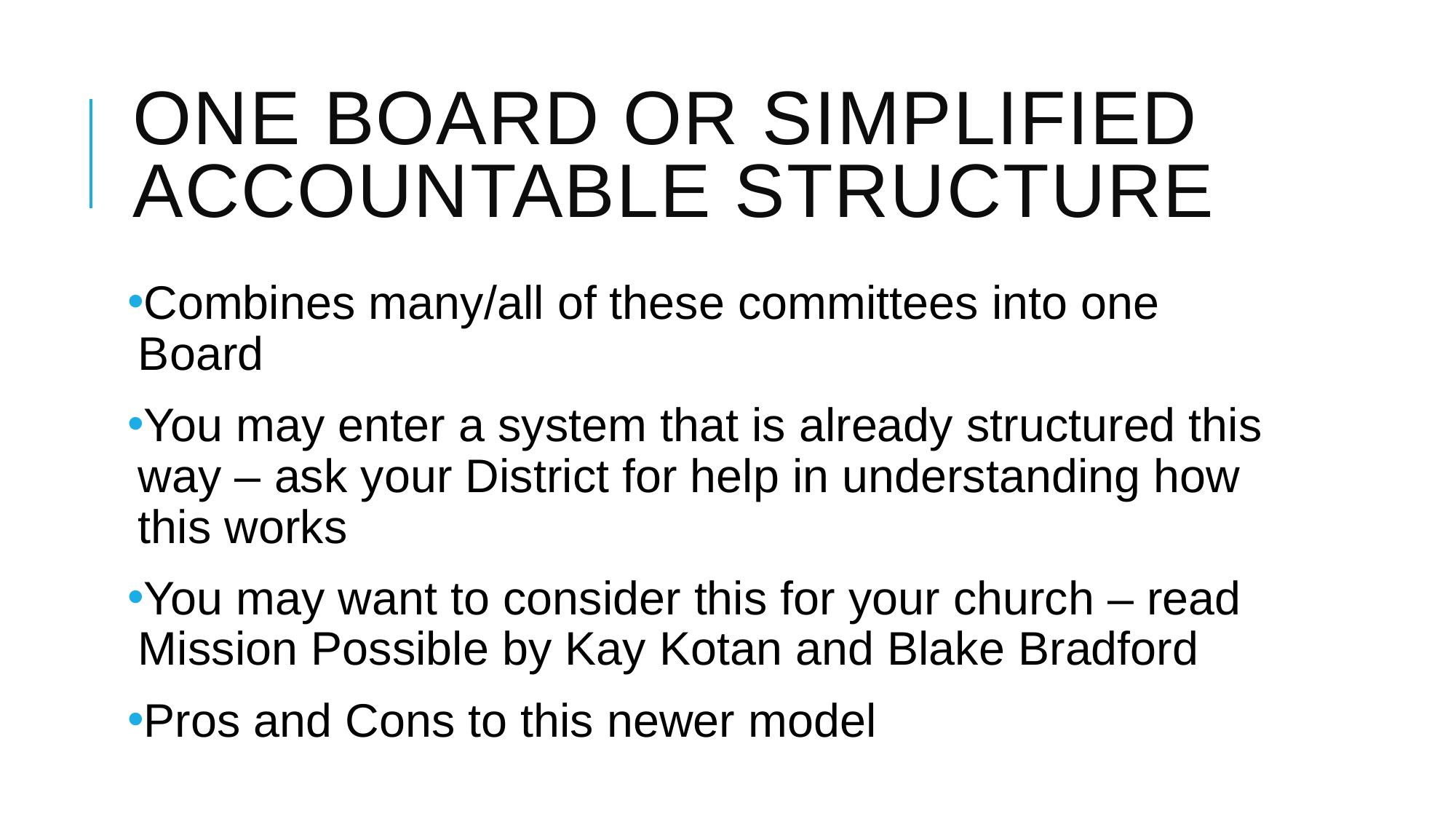

# One Board or Simplified Accountable Structure
Combines many/all of these committees into one Board
You may enter a system that is already structured this way – ask your District for help in understanding how this works
You may want to consider this for your church – read Mission Possible by Kay Kotan and Blake Bradford
Pros and Cons to this newer model